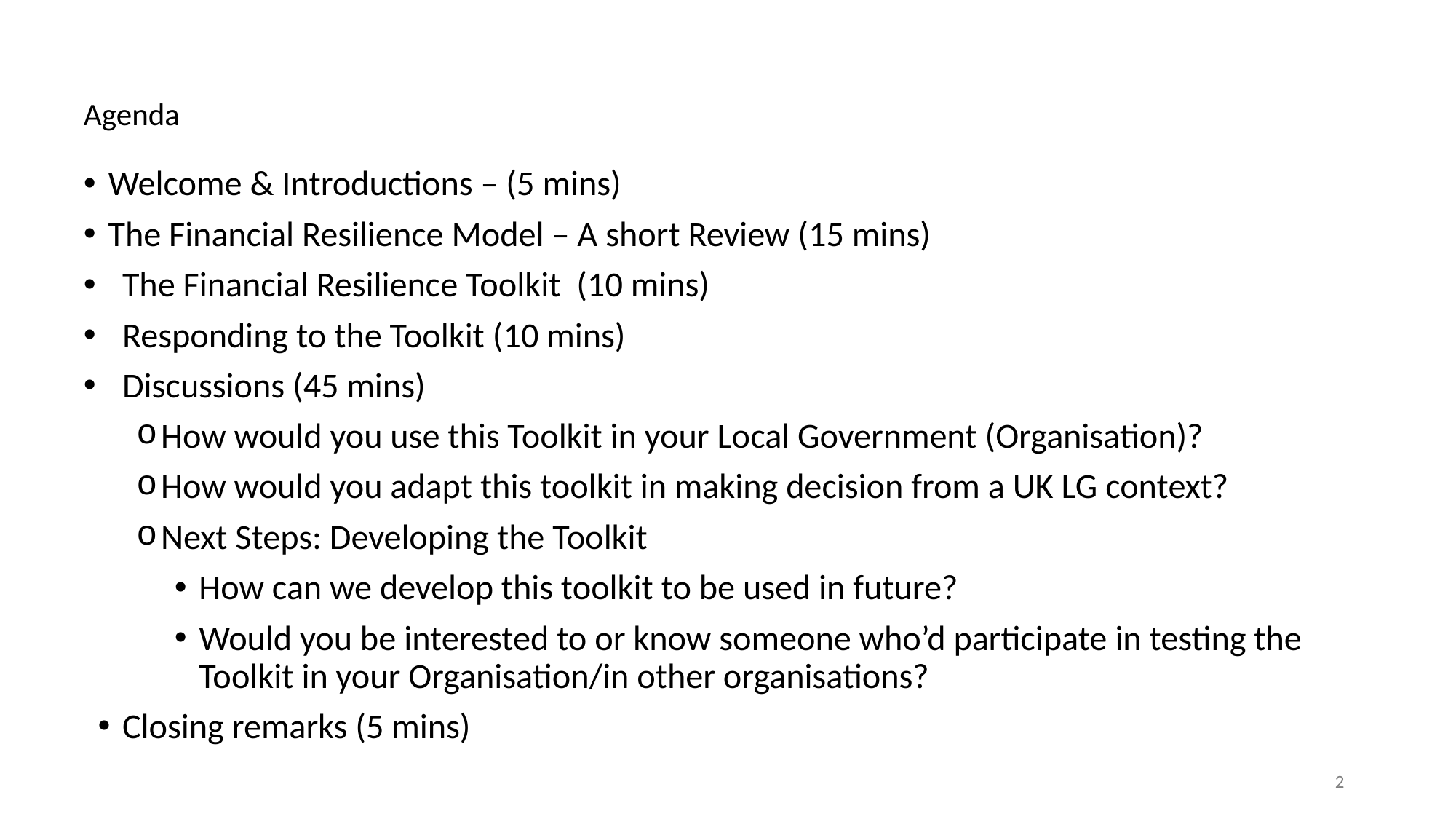

# Agenda
Welcome & Introductions – (5 mins)
The Financial Resilience Model – A short Review (15 mins)
The Financial Resilience Toolkit  (10 mins)
Responding to the Toolkit (10 mins)
Discussions (45 mins)
How would you use this Toolkit in your Local Government (Organisation)?
How would you adapt this toolkit in making decision from a UK LG context?
Next Steps: Developing the Toolkit
How can we develop this toolkit to be used in future?
Would you be interested to or know someone who’d participate in testing the Toolkit in your Organisation/in other organisations?
Closing remarks (5 mins)
2